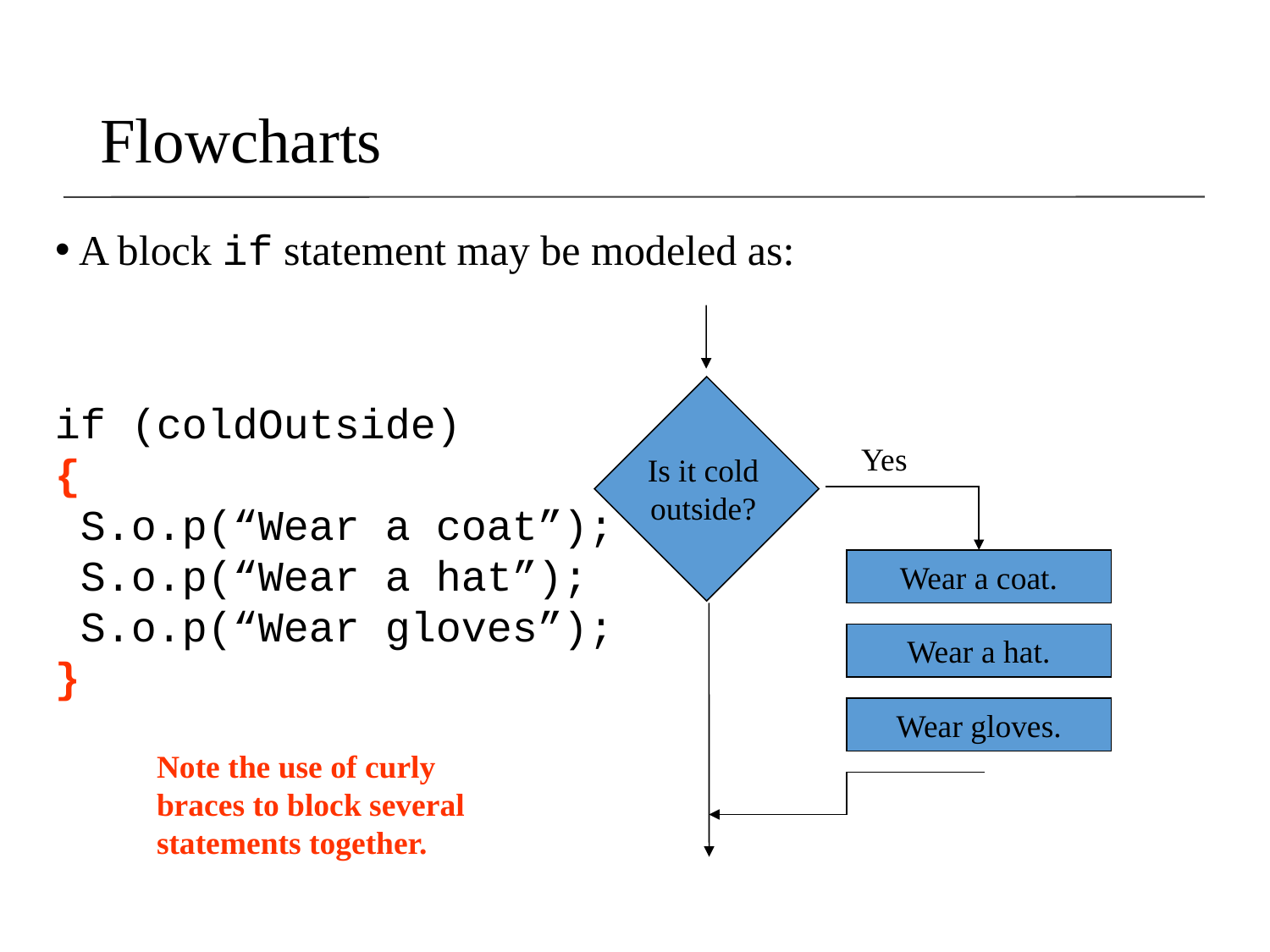

Flowcharts
A block if statement may be modeled as:

Yes
Is it cold
outside?
Wear a coat.

Wear a hat.
Wear gloves.
if (coldOutside)
{
 S.o.p(“Wear a coat”);
 S.o.p(“Wear a hat”);
 S.o.p(“Wear gloves”);
}

Note the use of curly
braces to block several
statements together.